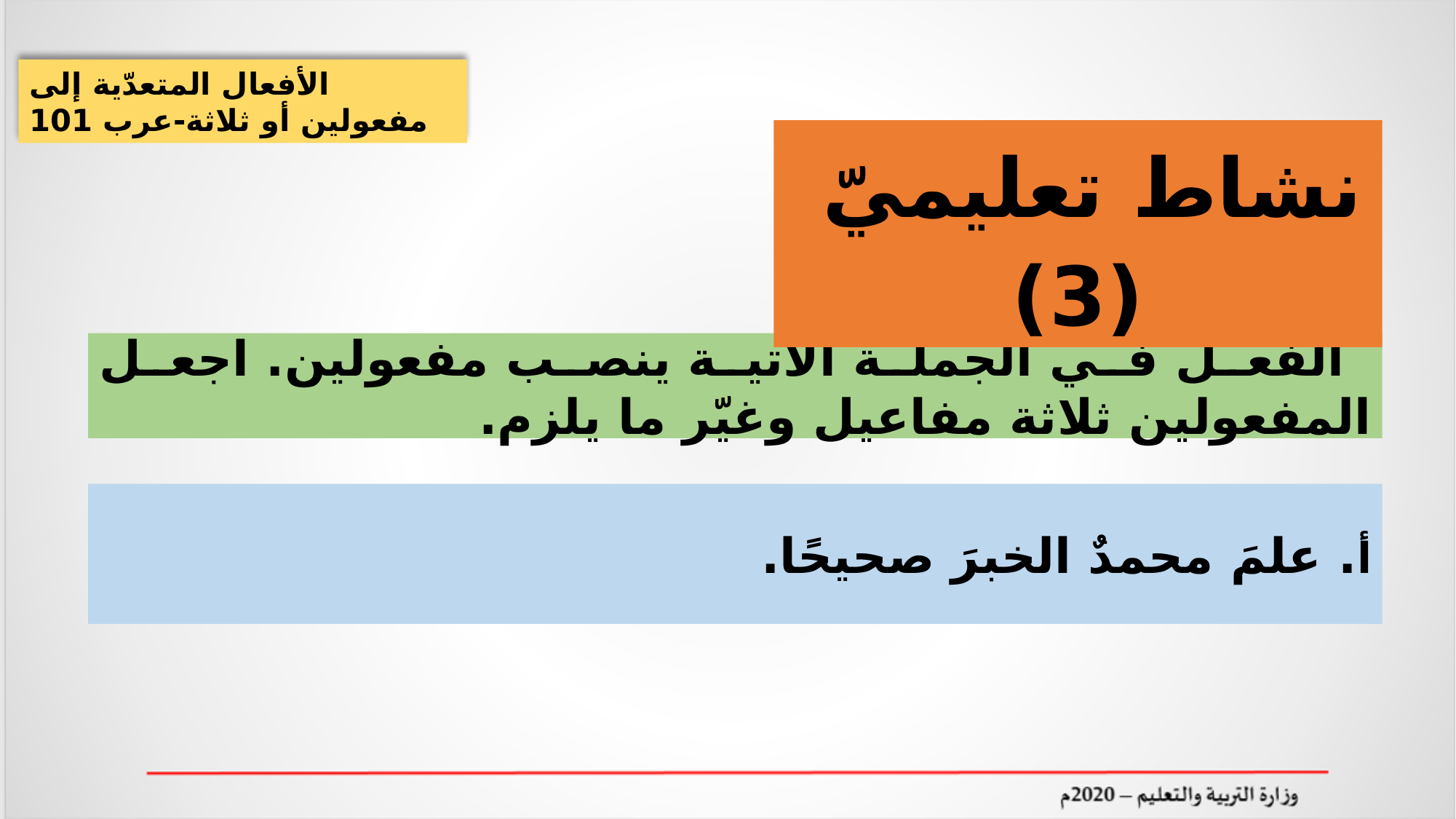

الأفعال المتعدّية إلى مفعولين أو ثلاثة-عرب 101
 نشاط تعليميّ (3)
  الفعل في الجملة الآتية ينصب مفعولين. اجعل المفعولين ثلاثة مفاعيل وغيّر ما يلزم.
أ. علمَ محمدٌ الخبرَ صحيحًا.